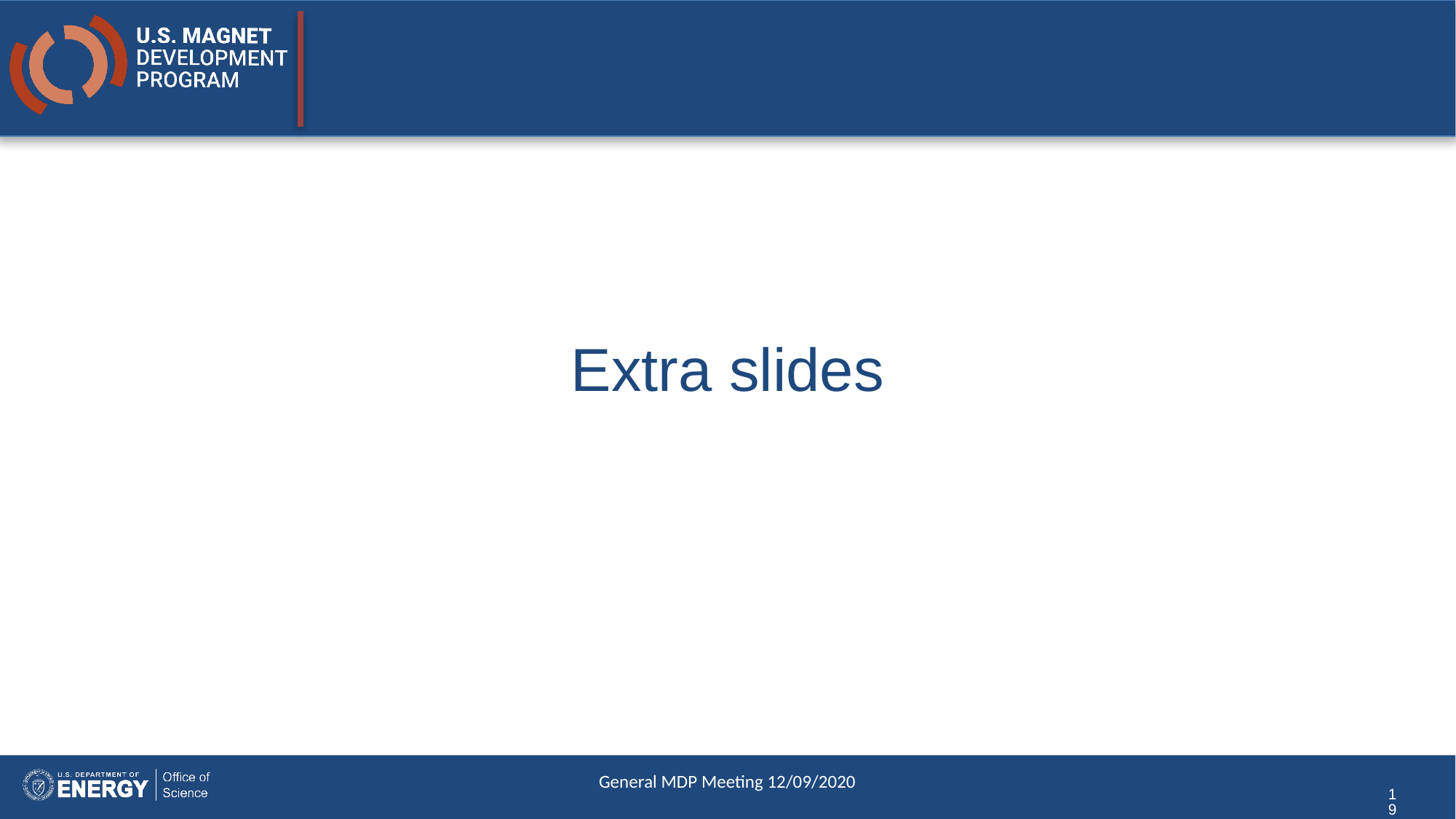

Extra slides
General MDP Meeting 12/09/2020
19